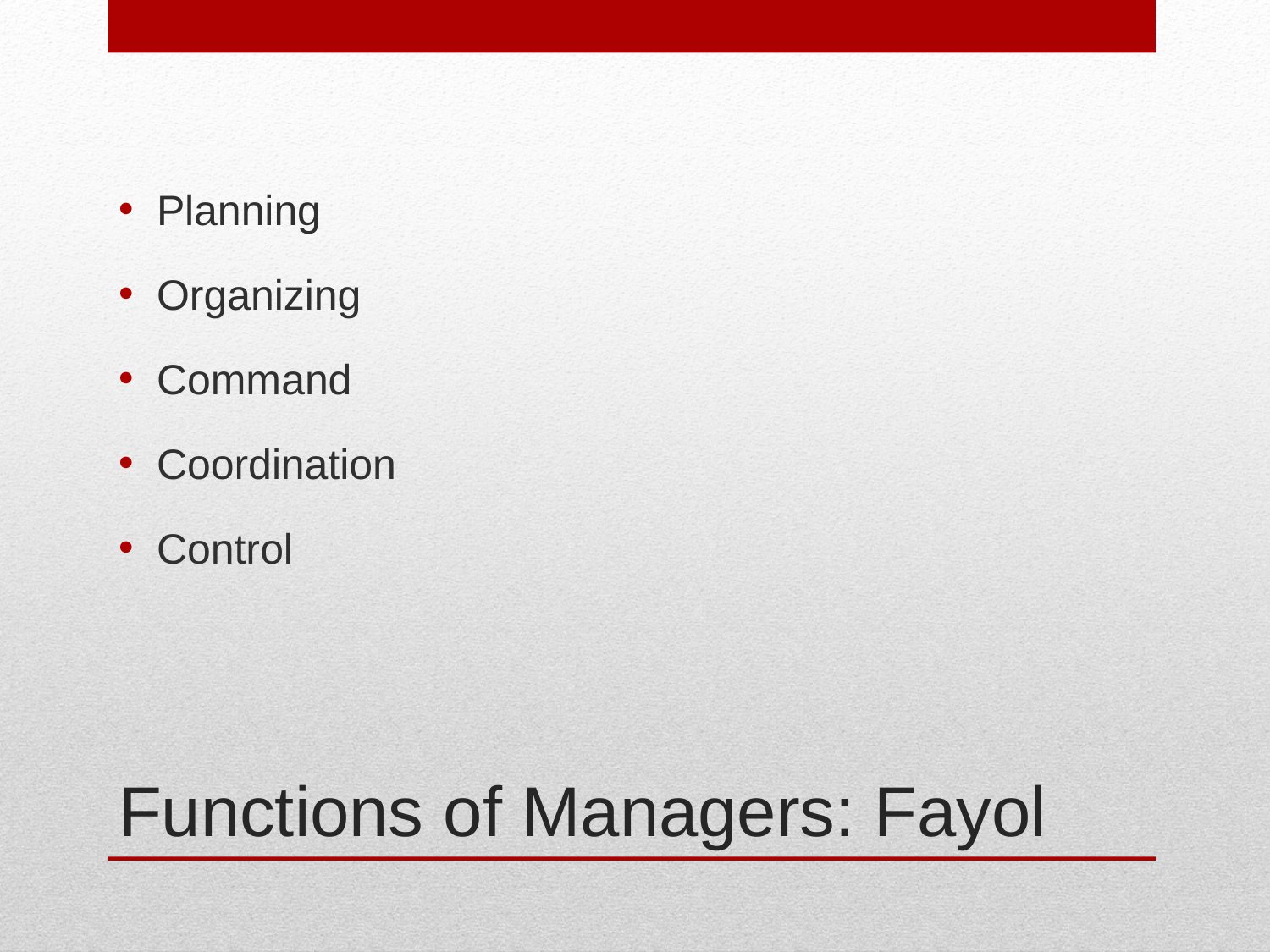

Planning
Organizing
Command
Coordination
Control
# Functions of Managers: Fayol